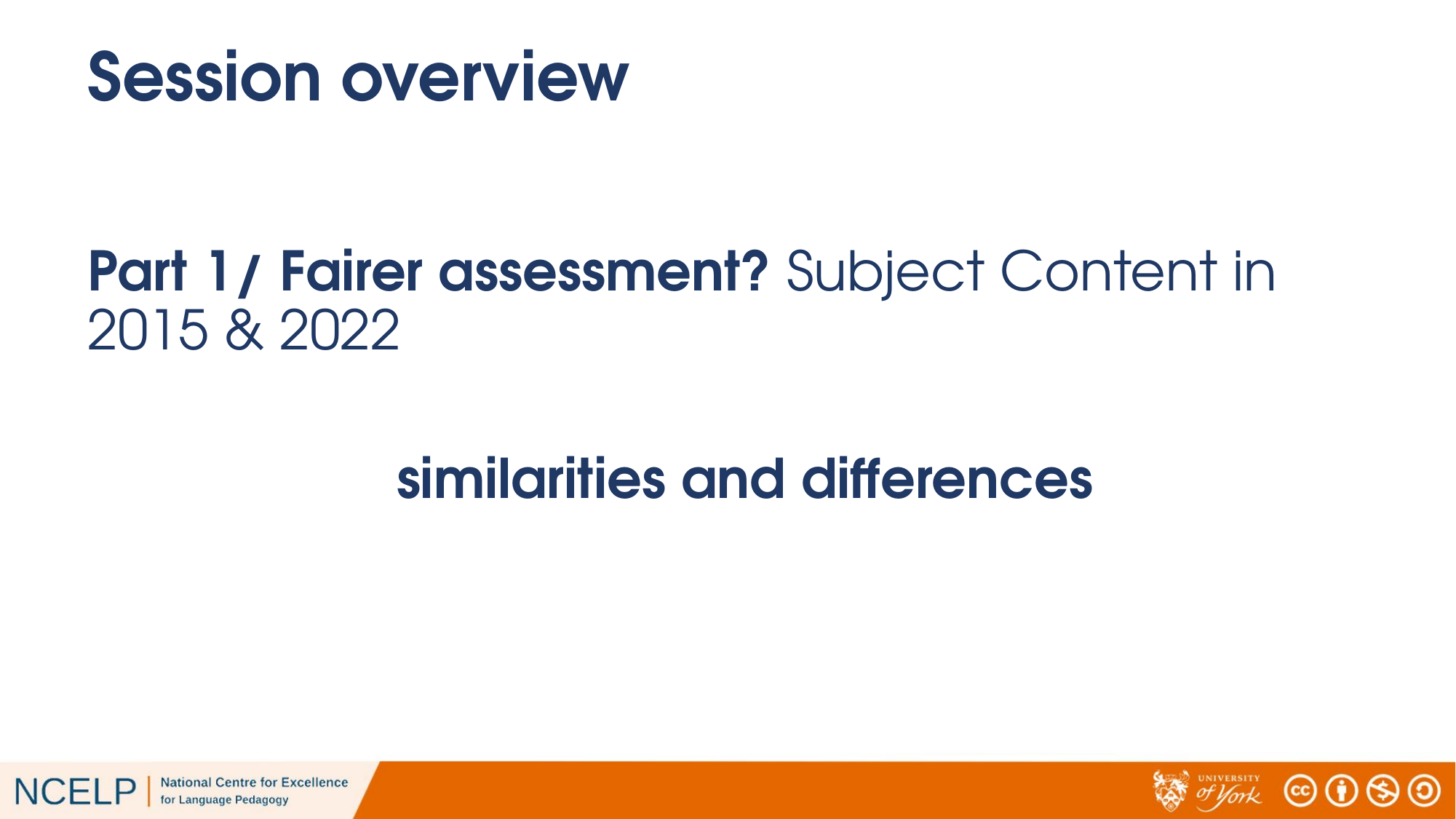

# Session overview

Part 1/ Fairer assessment? Subject Content in 2015 & 2022

similarities and differences